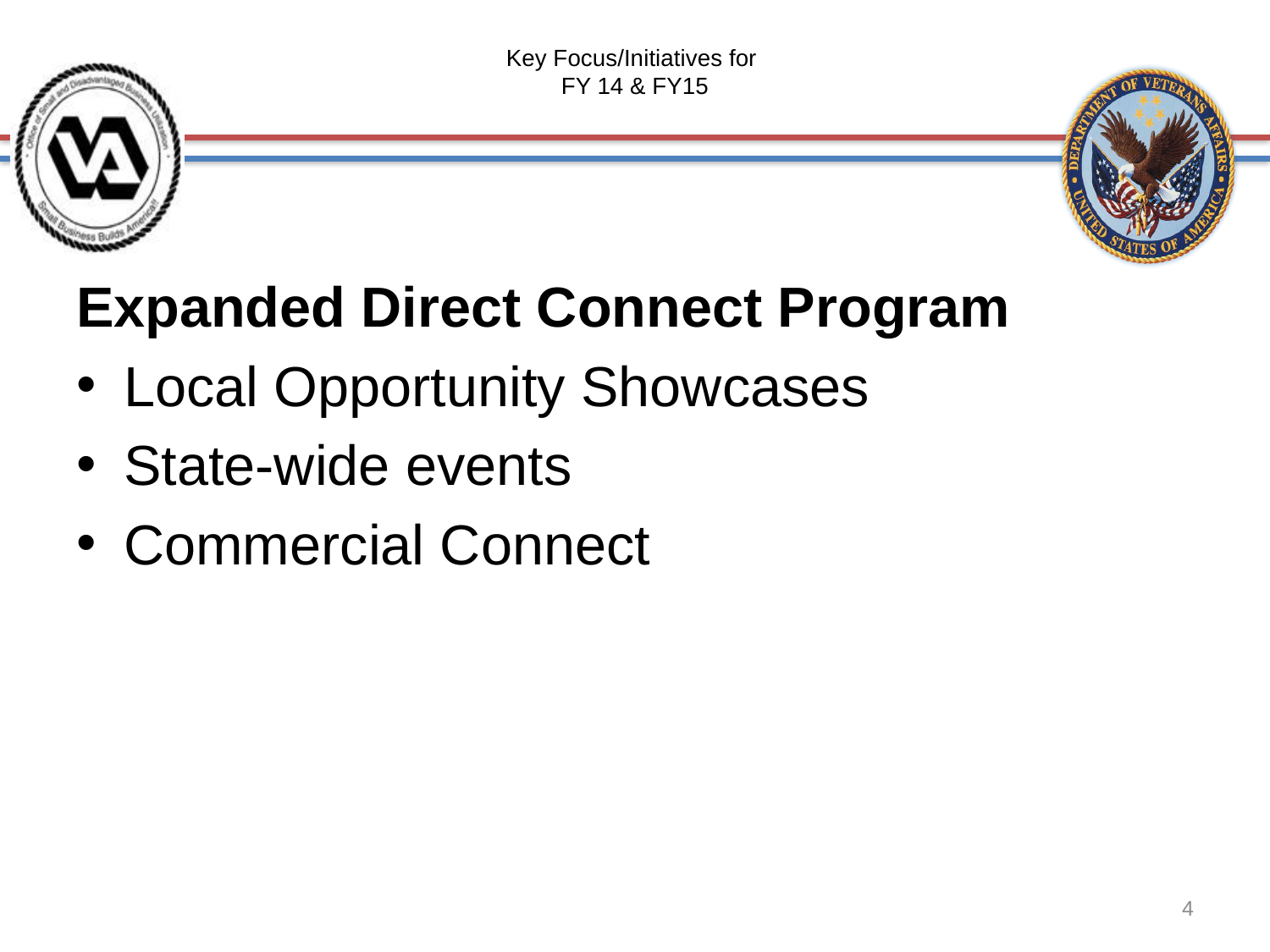

# Key Focus/Initiatives for FY 14 & FY15
Expanded Direct Connect Program
Local Opportunity Showcases
State-wide events
Commercial Connect

4